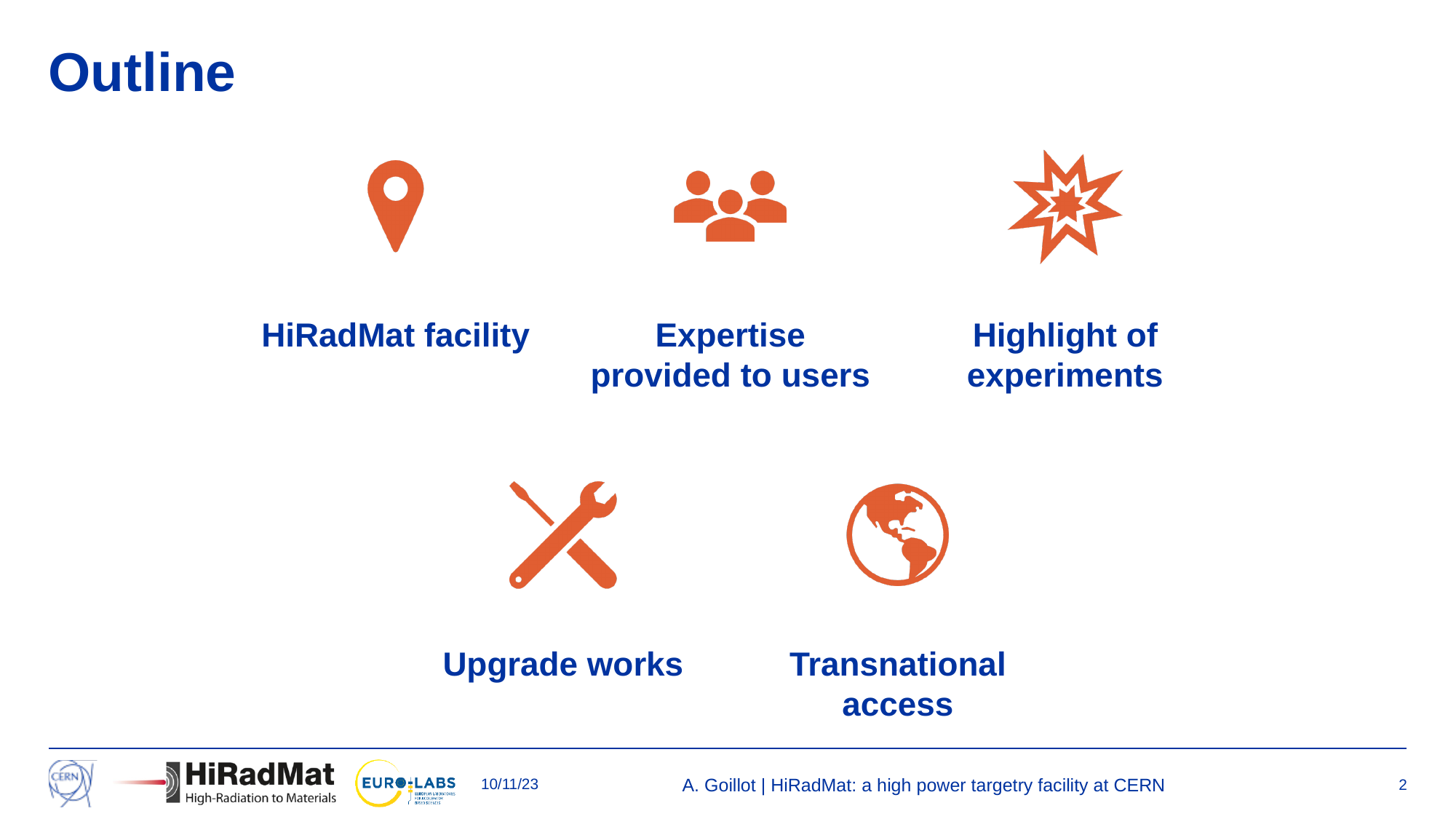

# Outline
HiRadMat facility
Expertise provided to users
Highlight of experiments
Upgrade works
Transnational access
10/11/23
A. Goillot | HiRadMat: a high power targetry facility at CERN
2